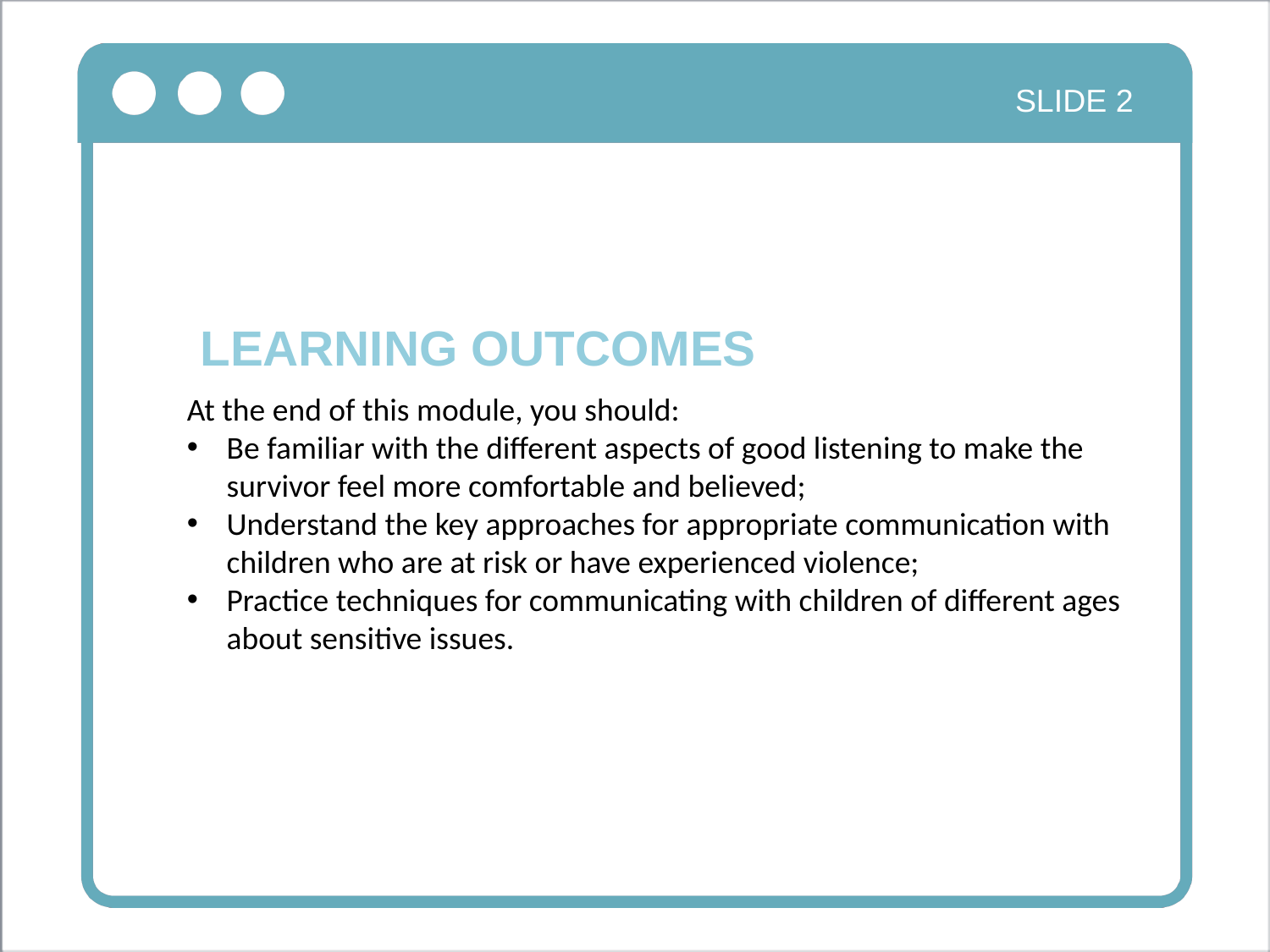

SLIDE 2

LEARNING OUTCOMES
At the end of this module, you should:
Be familiar with the different aspects of good listening to make the survivor feel more comfortable and believed;
Understand the key approaches for appropriate communication with children who are at risk or have experienced violence;
Practice techniques for communicating with children of different ages about sensitive issues.